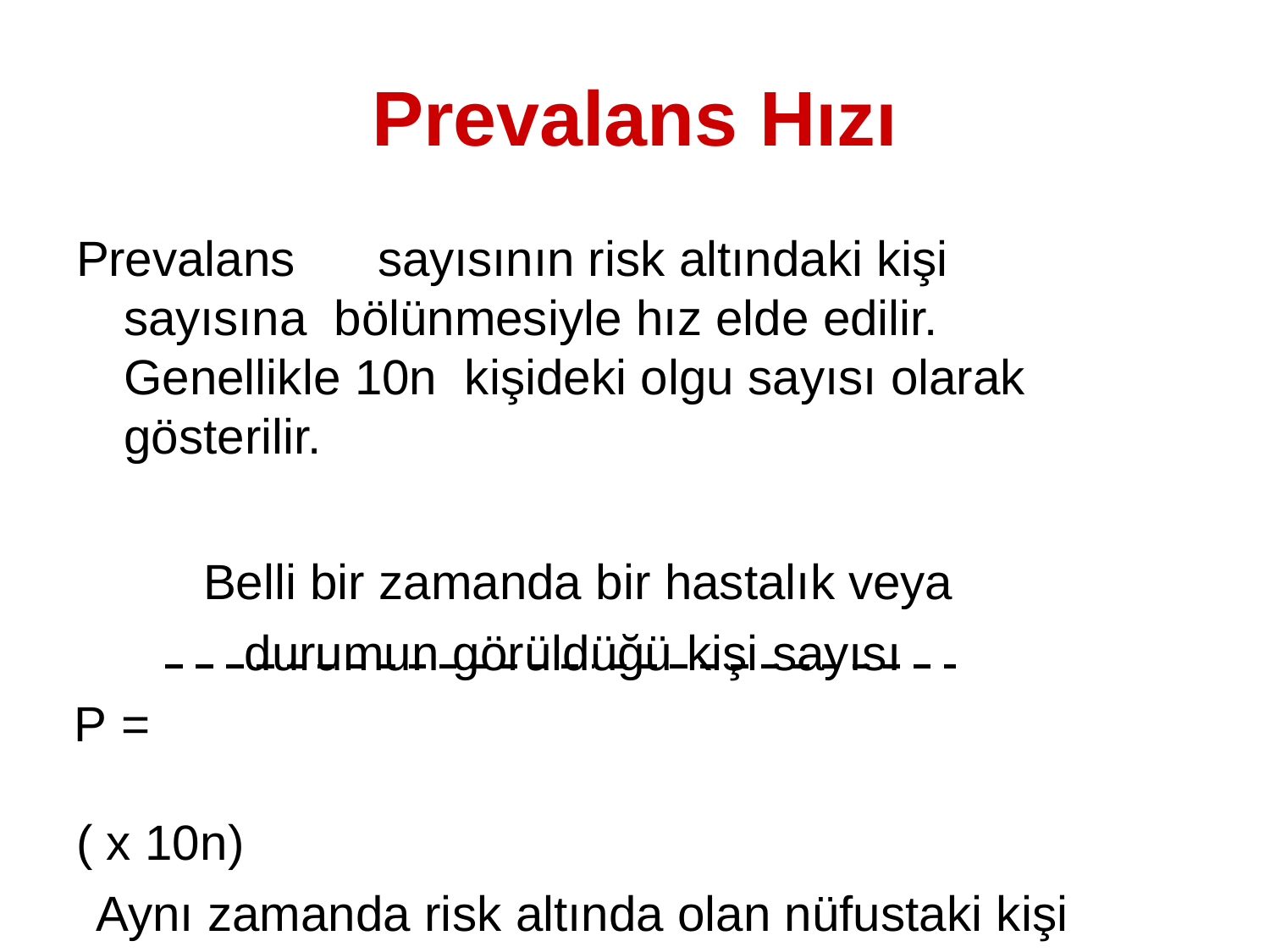

# Prevalans Hızı
Prevalans	sayısının risk altındaki kişi sayısına  bölünmesiyle hız elde edilir. Genellikle 10n  kişideki olgu sayısı olarak gösterilir.

Belli bir zamanda bir hastalık veya  durumun görüldüğü kişi sayısı
P =	( x 10n)
Aynı zamanda risk altında olan nüfustaki kişi  sayısı